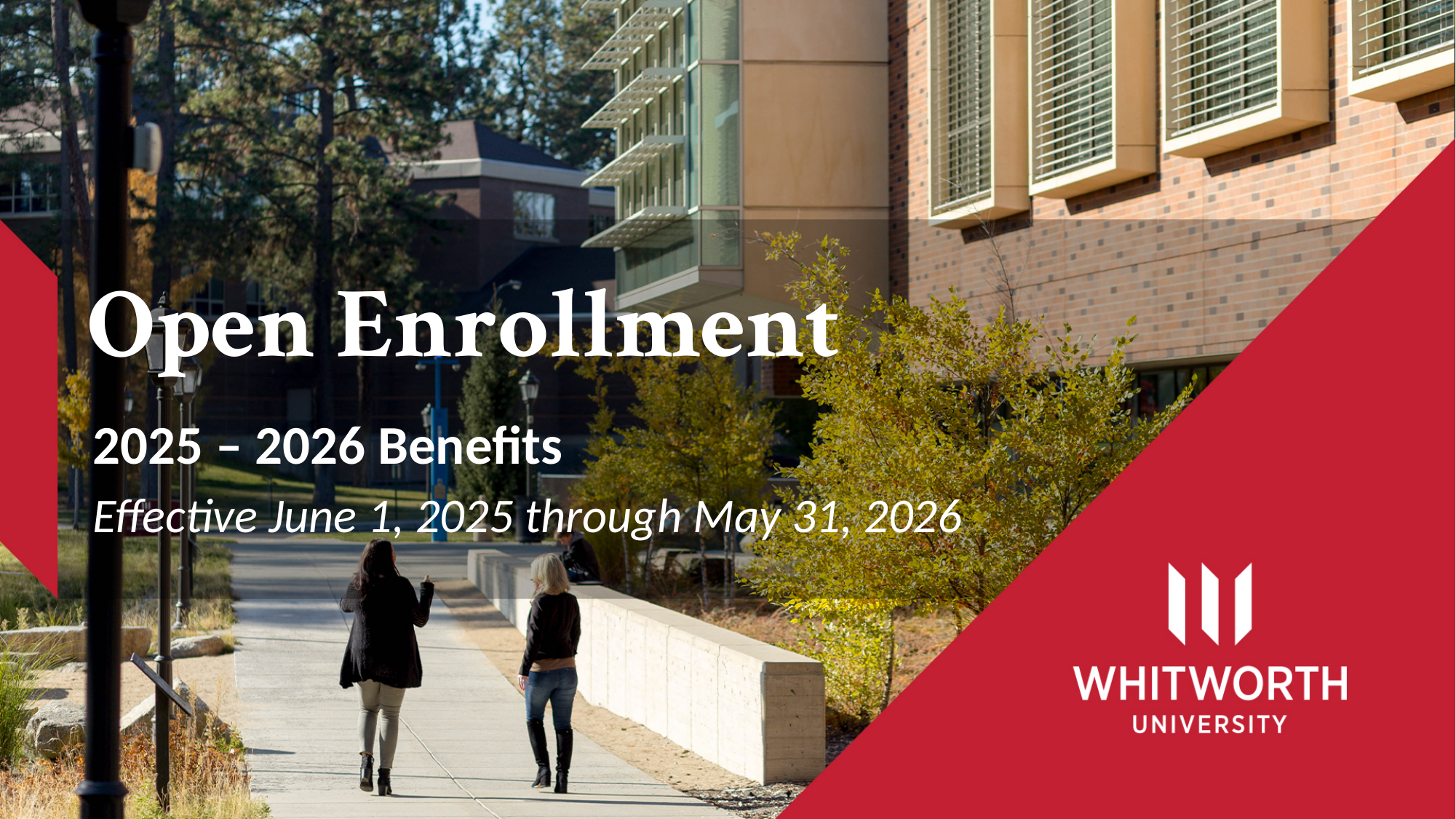

# Open Enrollment
2025 – 2026 Benefits
Effective June 1, 2025 through May 31, 2026